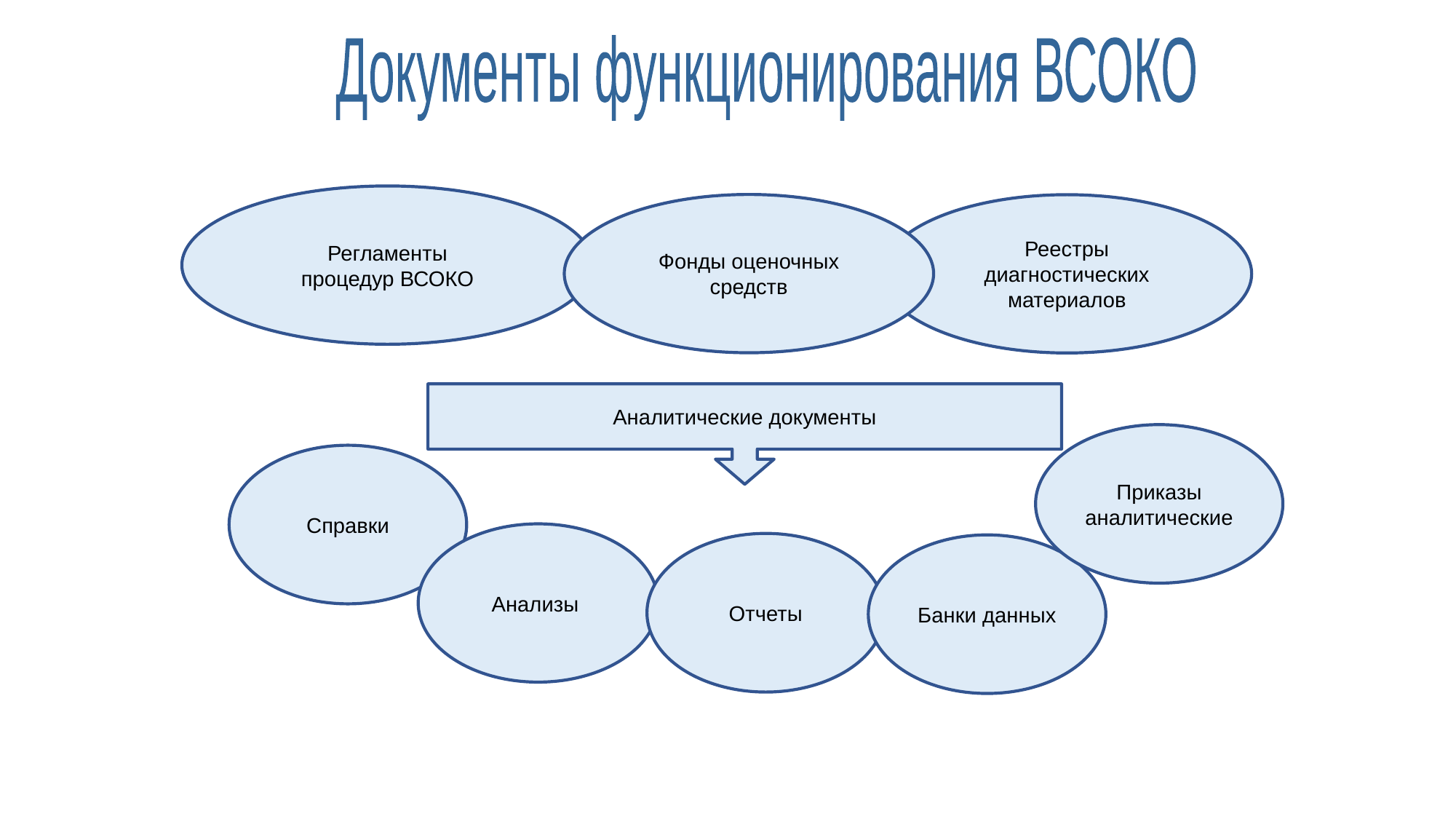

Документы функционирования ВСОКО
Регламенты
процедур ВСОКО
Реестры диагностических материалов
Аналитические документы
Приказы аналитические
Справки
Анализы
Отчеты
Банки данных
Фонды оценочных средств